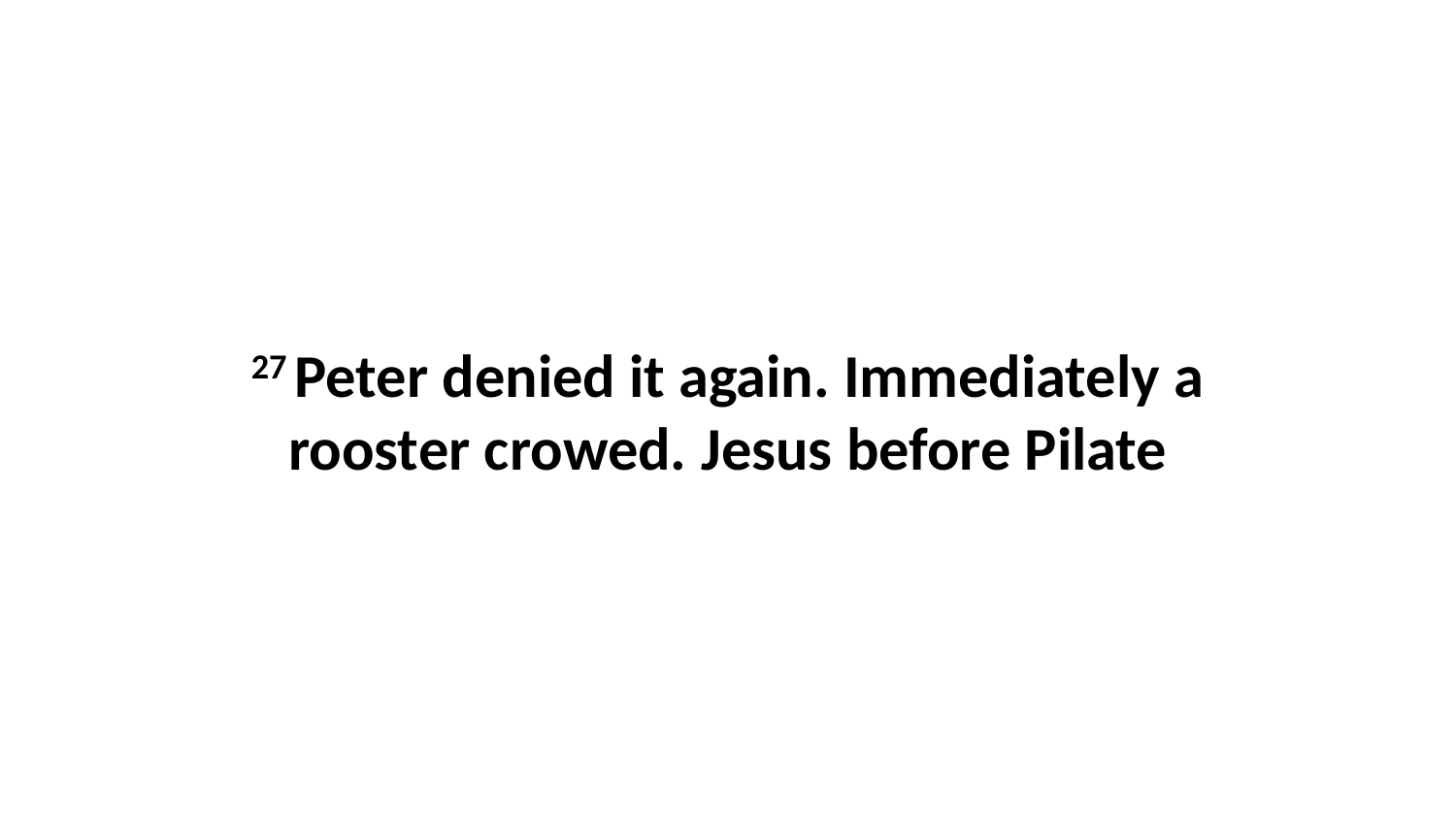

27 Peter denied it again. Immediately a rooster crowed. Jesus before Pilate